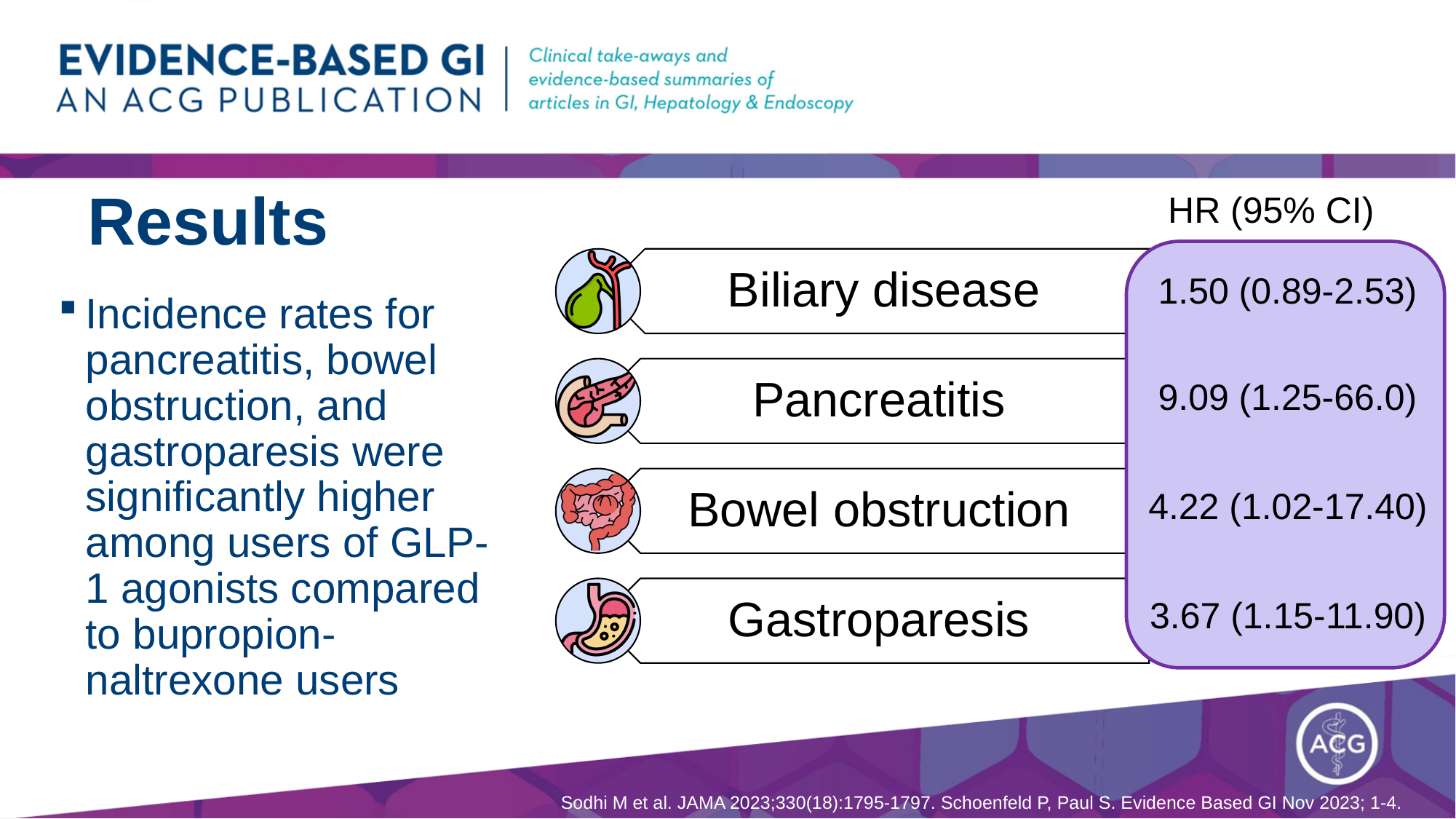

# Results
HR (95% CI)

Biliary disease
Pancreatitis
Bowel obstruction
Gastroparesis
1.50 (0.89-2.53)
Incidence rates for pancreatitis, bowel obstruction, and gastroparesis were significantly higher among users of GLP-1 agonists compared to bupropion-naltrexone users
9.09 (1.25-66.0)
4.22 (1.02-17.40)
3.67 (1.15-11.90)
Sodhi M et al. JAMA 2023;330(18):1795-1797. Schoenfeld P, Paul S. Evidence Based GI Nov 2023; 1-4.